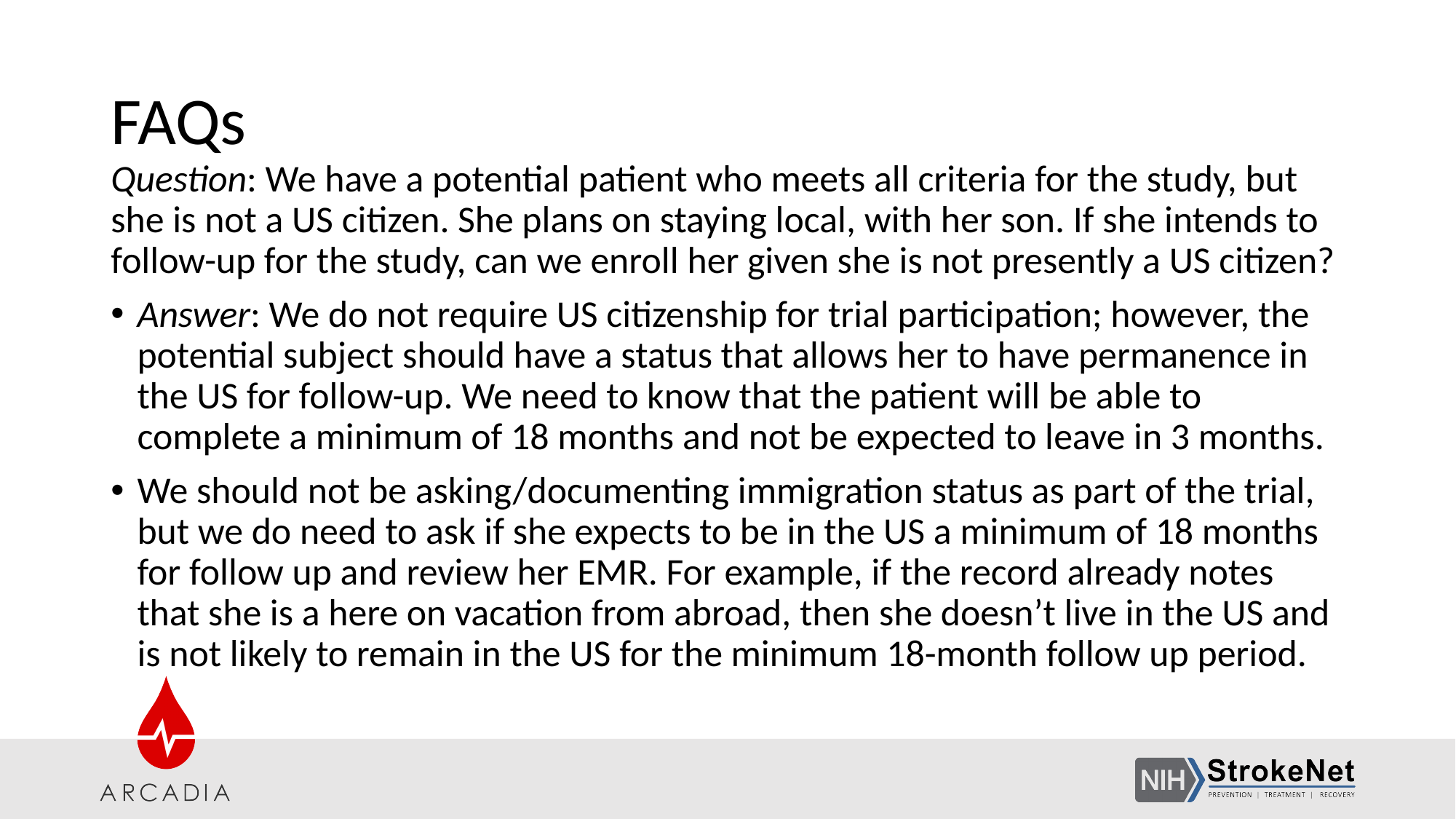

# FAQs
Question: We have a potential patient who meets all criteria for the study, but she is not a US citizen. She plans on staying local, with her son. If she intends to follow-up for the study, can we enroll her given she is not presently a US citizen?
Answer: We do not require US citizenship for trial participation; however, the potential subject should have a status that allows her to have permanence in the US for follow-up. We need to know that the patient will be able to complete a minimum of 18 months and not be expected to leave in 3 months.
We should not be asking/documenting immigration status as part of the trial, but we do need to ask if she expects to be in the US a minimum of 18 months for follow up and review her EMR. For example, if the record already notes that she is a here on vacation from abroad, then she doesn’t live in the US and is not likely to remain in the US for the minimum 18-month follow up period.